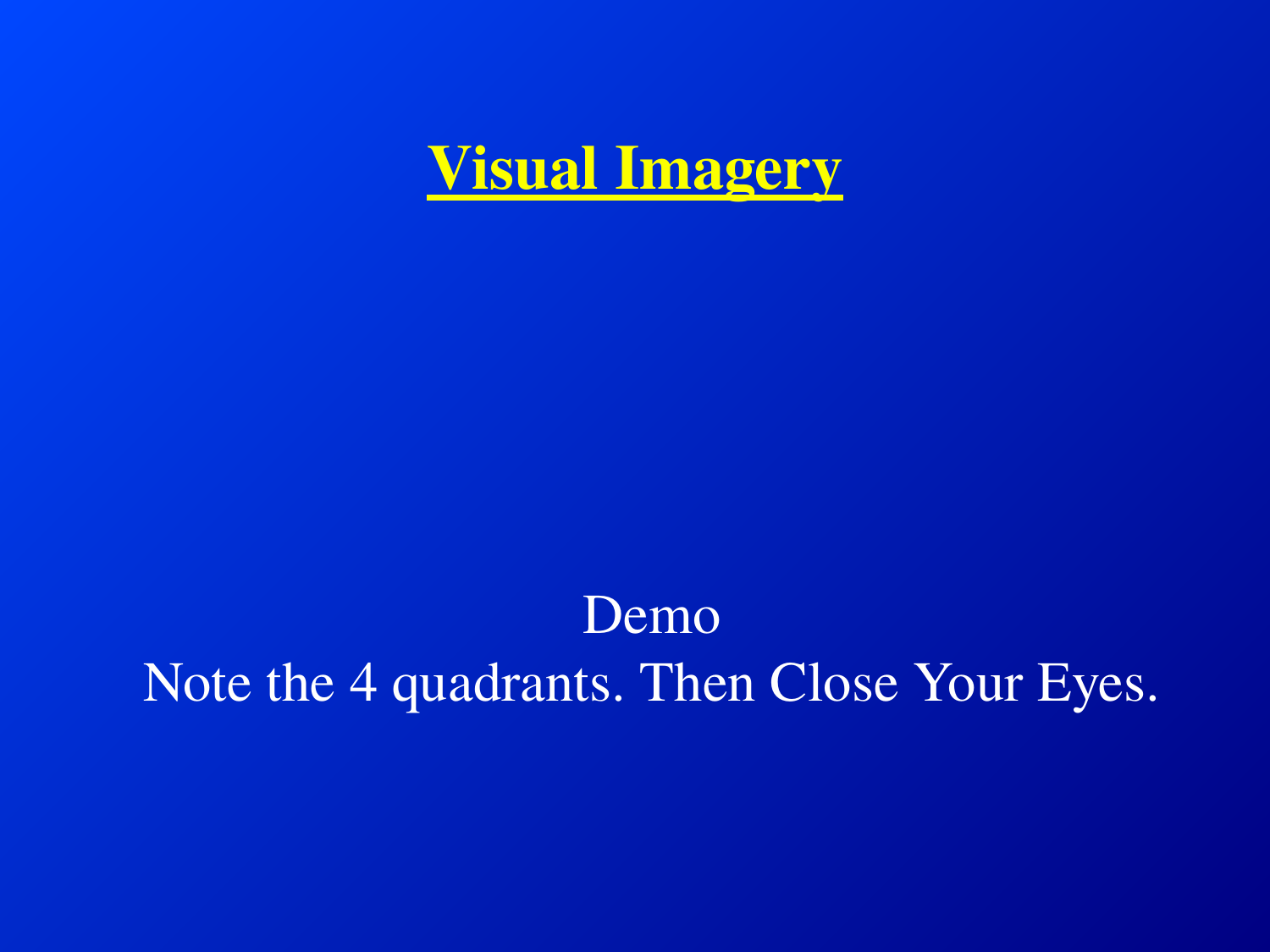

# Visual Imagery
Demo
Note the 4 quadrants. Then Close Your Eyes.